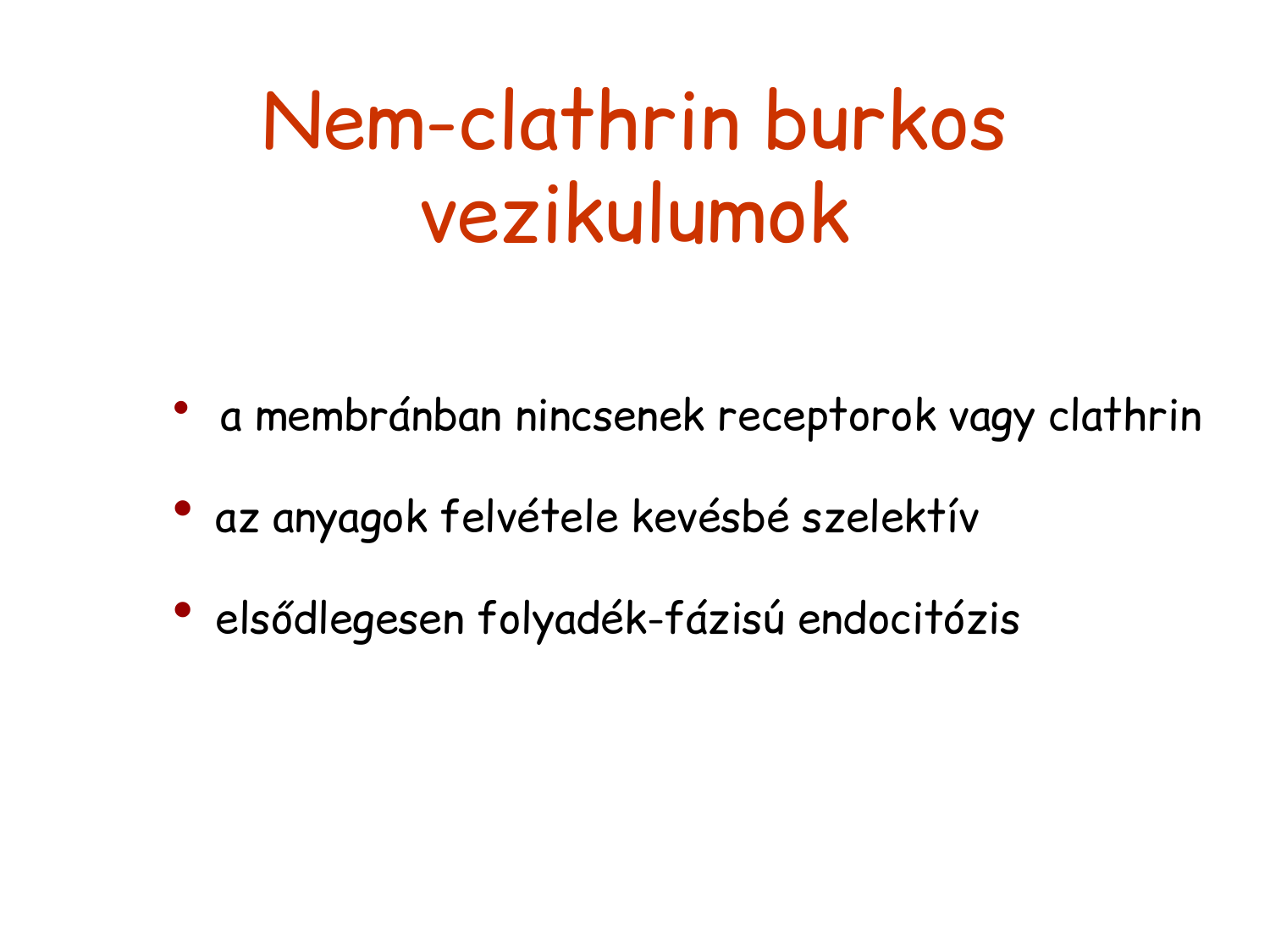

# Nem-clathrin burkos vezikulumok
  a membránban nincsenek receptorok vagy clathrin
 az anyagok felvétele kevésbé szelektív
 elsődlegesen folyadék-fázisú endocitózis